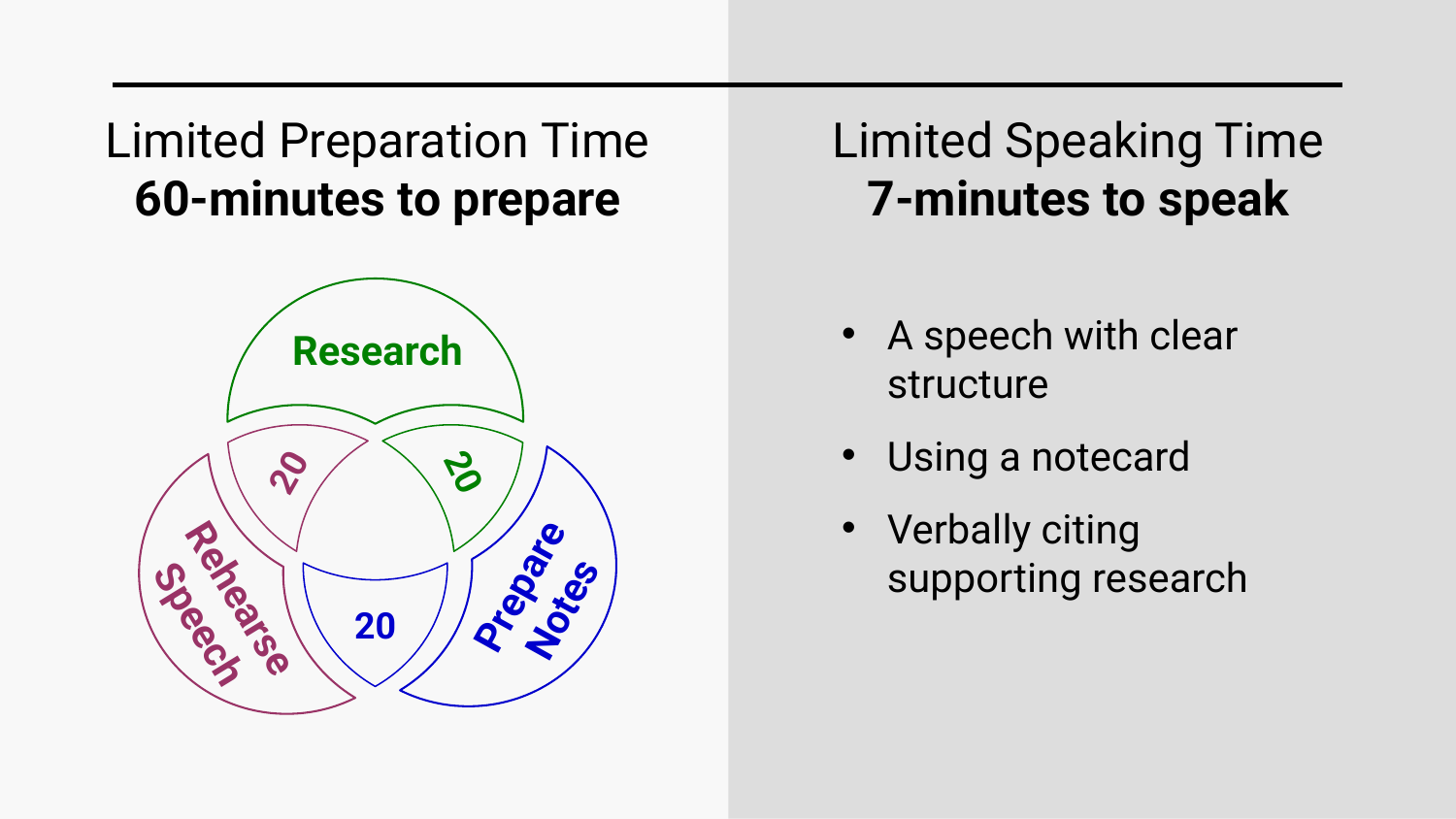

# Limited Preparation Time 60-minutes to prepare
Limited Speaking Time
7-minutes to speak

20
20
20
Research
Prepare Notes
Rehearse Speech
A speech with clear structure
Using a notecard
Verbally citing supporting research